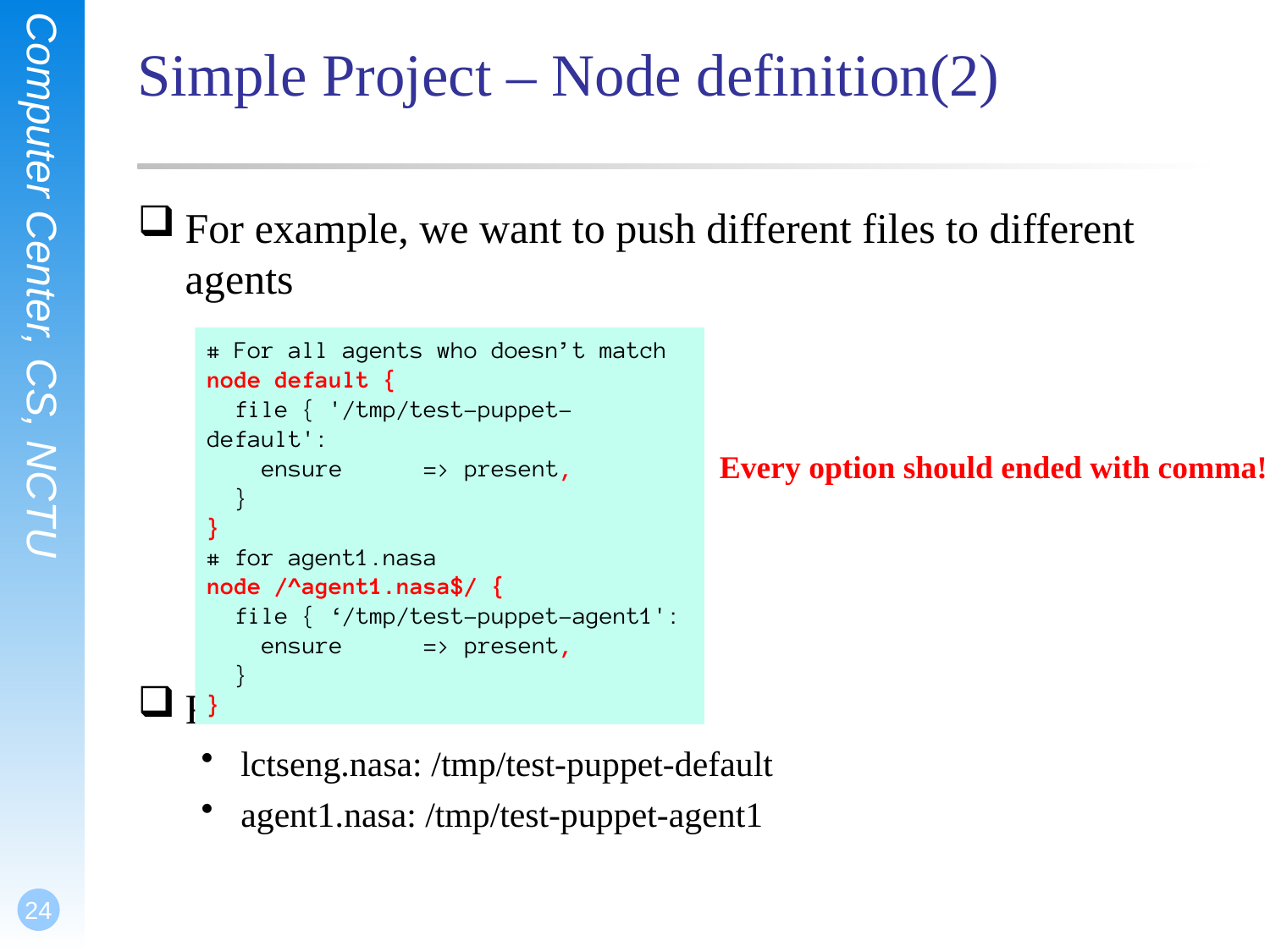

# Simple Project – Node definition(2)
For example, we want to push different files to different agents

Result
lctseng.nasa: /tmp/test-puppet-default
agent1.nasa: /tmp/test-puppet-agent1

# For all agents who doesn’t match
node default {
  file { '/tmp/test-puppet-default':
    ensure      => present,
  }
}
# for agent1.nasa
node /^agent1.nasa$/ {
  file { ‘/tmp/test-puppet-agent1':
    ensure      => present,
  }
}
Every option should ended with comma!